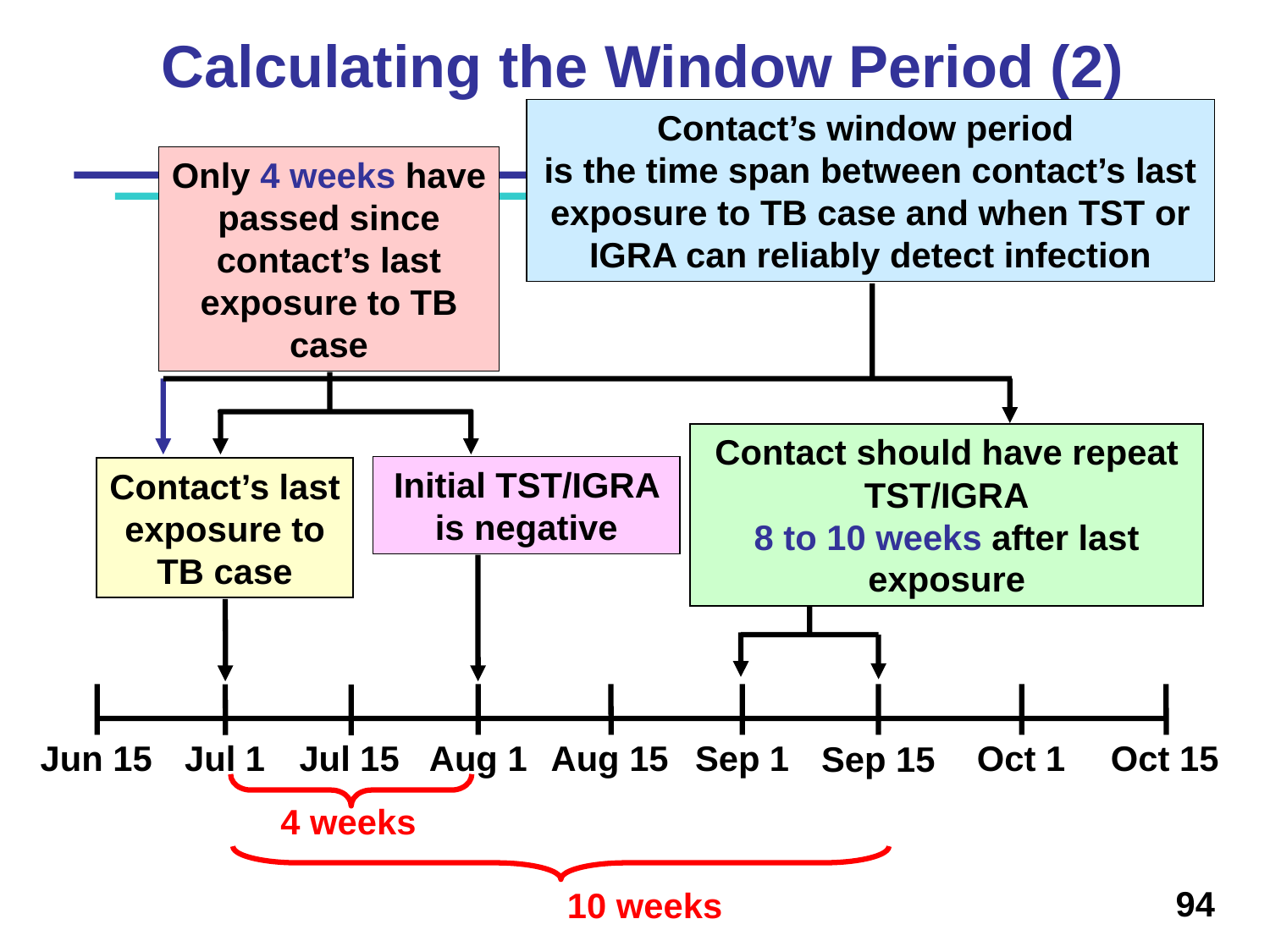

# Calculating the Window Period (2)
Contact’s window period
is the time span between contact’s last exposure to TB case and when TST or IGRA can reliably detect infection

Only 4 weeks have passed since contact’s last exposure to TB case

Contact should have repeat TST/IGRA
8 to 10 weeks after last exposure

Initial TST/IGRA is negative

Contact’s last exposure to TB case

Jun 15
Jul 1
Jul 15
Aug 1
Aug 15
Sep 1
Oct 1
Sep 15
Oct 15
4 weeks
94
10 weeks